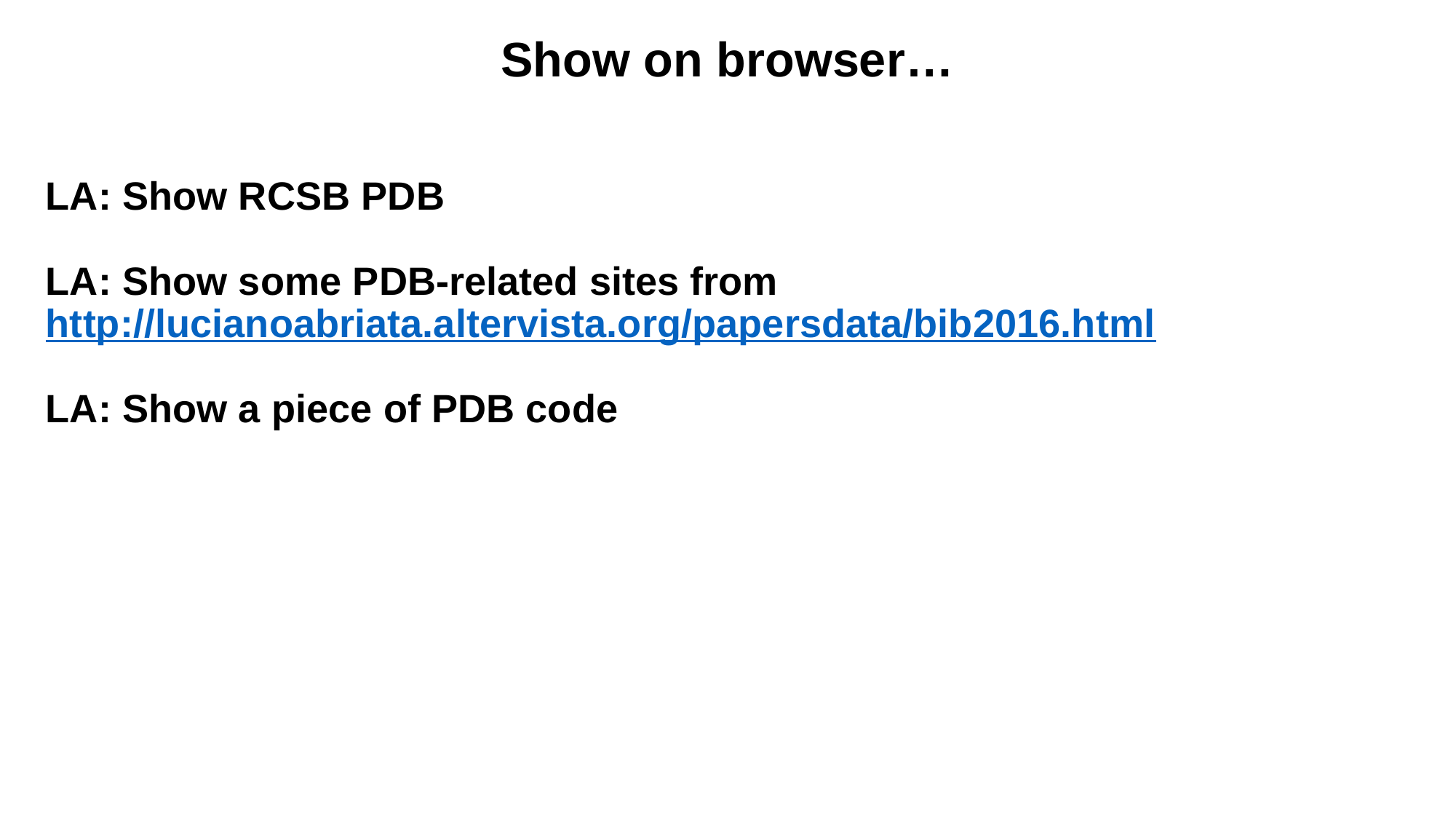

Show on browser…
# LA: Show RCSB PDB LA: Show some PDB-related sites from http://lucianoabriata.altervista.org/papersdata/bib2016.html LA: Show a piece of PDB code